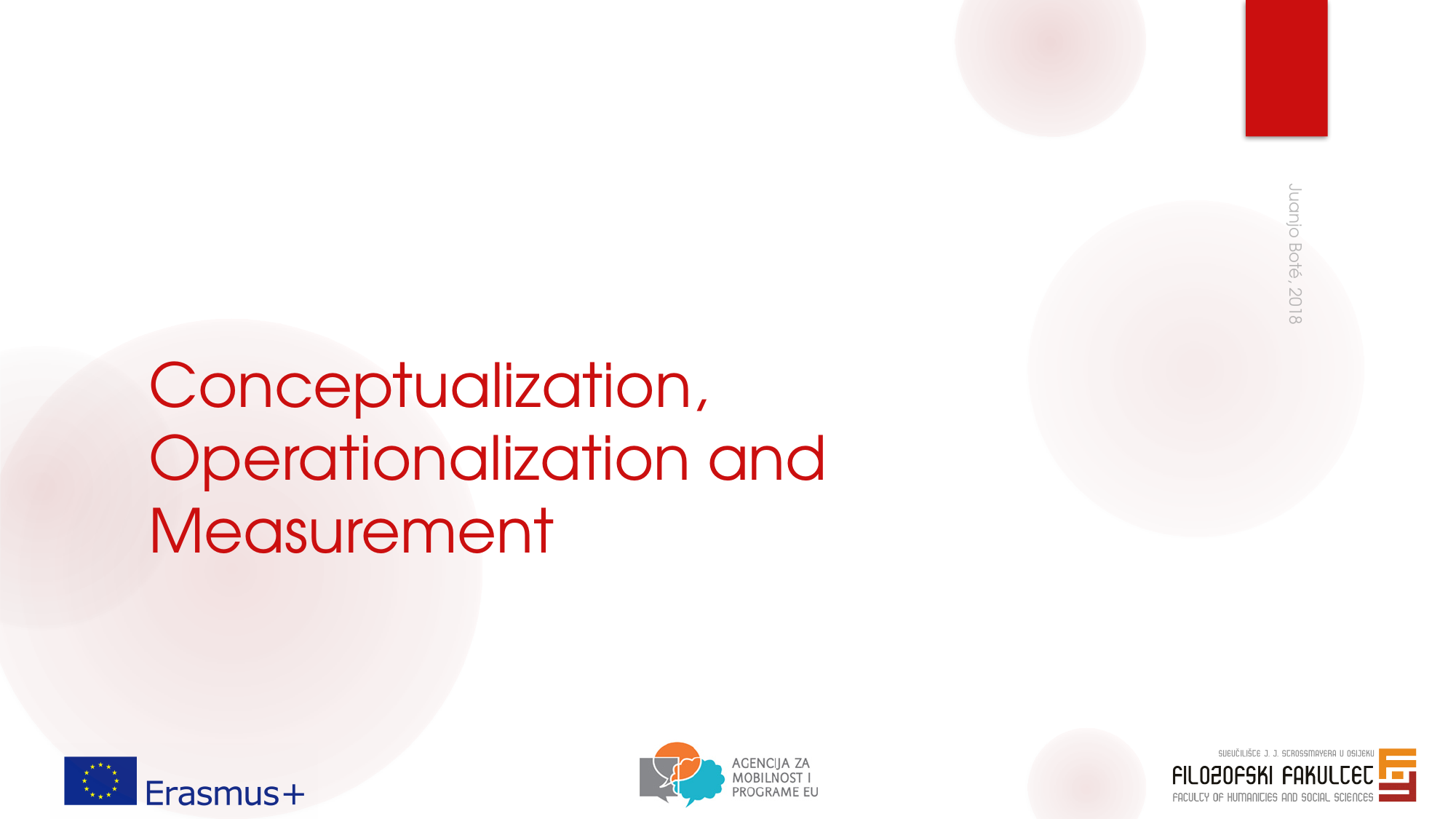

# Conceptualization, Operationalization and Measurement
Juanjo Boté, 2018